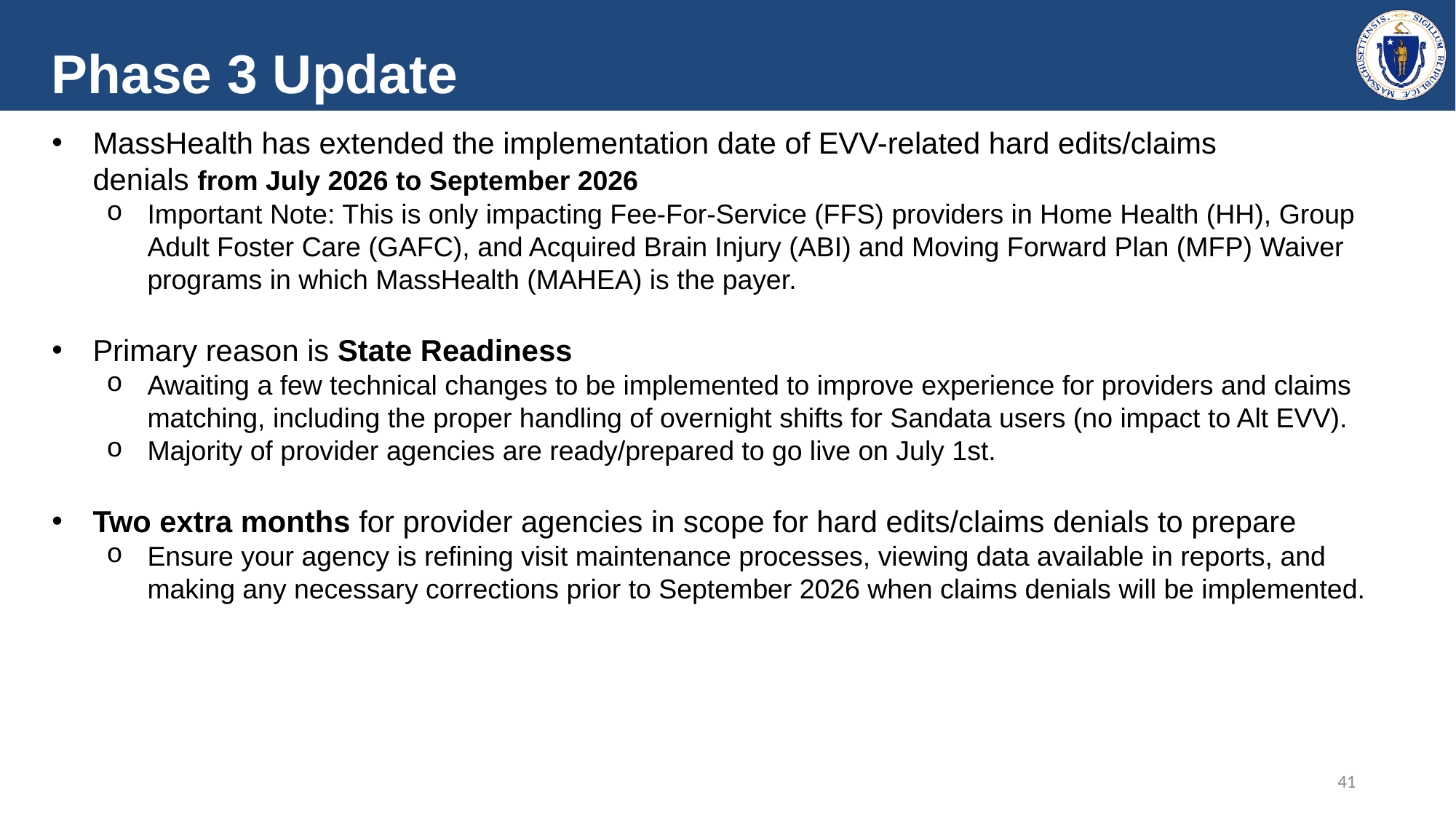

# Phase 3 Update
MassHealth has extended the implementation date of EVV-related hard edits/claims denials from July 2026 to September 2026
Important Note: This is only impacting Fee-For-Service (FFS) providers in Home Health (HH), Group Adult Foster Care (GAFC), and Acquired Brain Injury (ABI) and Moving Forward Plan (MFP) Waiver programs in which MassHealth (MAHEA) is the payer.

Primary reason is State Readiness
Awaiting a few technical changes to be implemented to improve experience for providers and claims matching, including the proper handling of overnight shifts for Sandata users (no impact to Alt EVV).
Majority of provider agencies are ready/prepared to go live on July 1st.

Two extra months for provider agencies in scope for hard edits/claims denials to prepare
Ensure your agency is refining visit maintenance processes, viewing data available in reports, and making any necessary corrections prior to September 2026 when claims denials will be implemented.
41